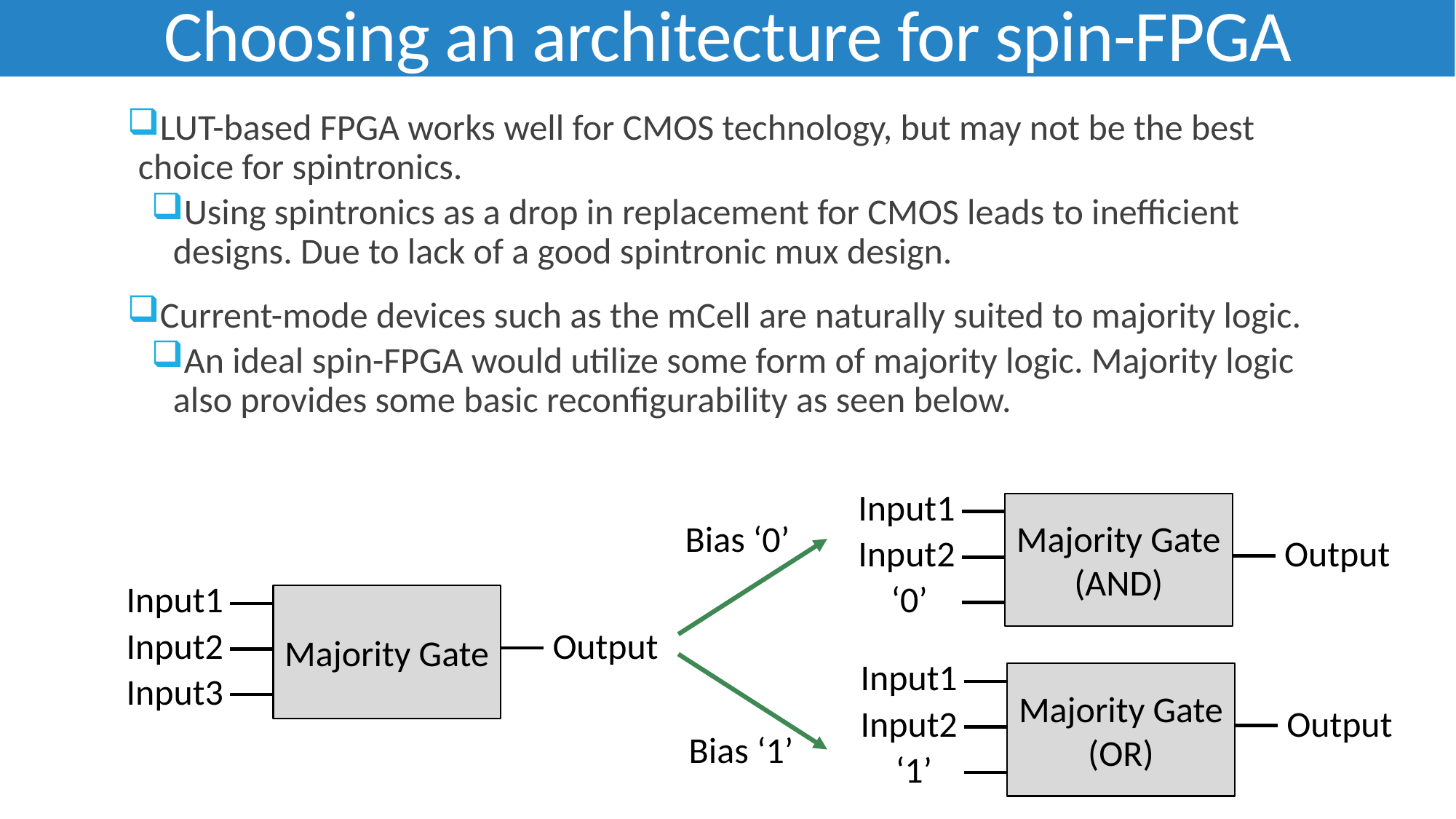

Choosing an architecture for spin-FPGA
LUT-based FPGA works well for CMOS technology, but may not be the best choice for spintronics.
Using spintronics as a drop in replacement for CMOS leads to inefficient designs. Due to lack of a good spintronic mux design.
Current-mode devices such as the mCell are naturally suited to majority logic.
An ideal spin-FPGA would utilize some form of majority logic. Majority logic also provides some basic reconfigurability as seen below.
Input1
Majority Gate
(AND)
Bias ‘0’
Output
Input2
‘0’
Input1
Majority Gate
Output
Input2
Input1
Majority Gate
(OR)
Output
Input2
Bias ‘1’
‘1’
Input3